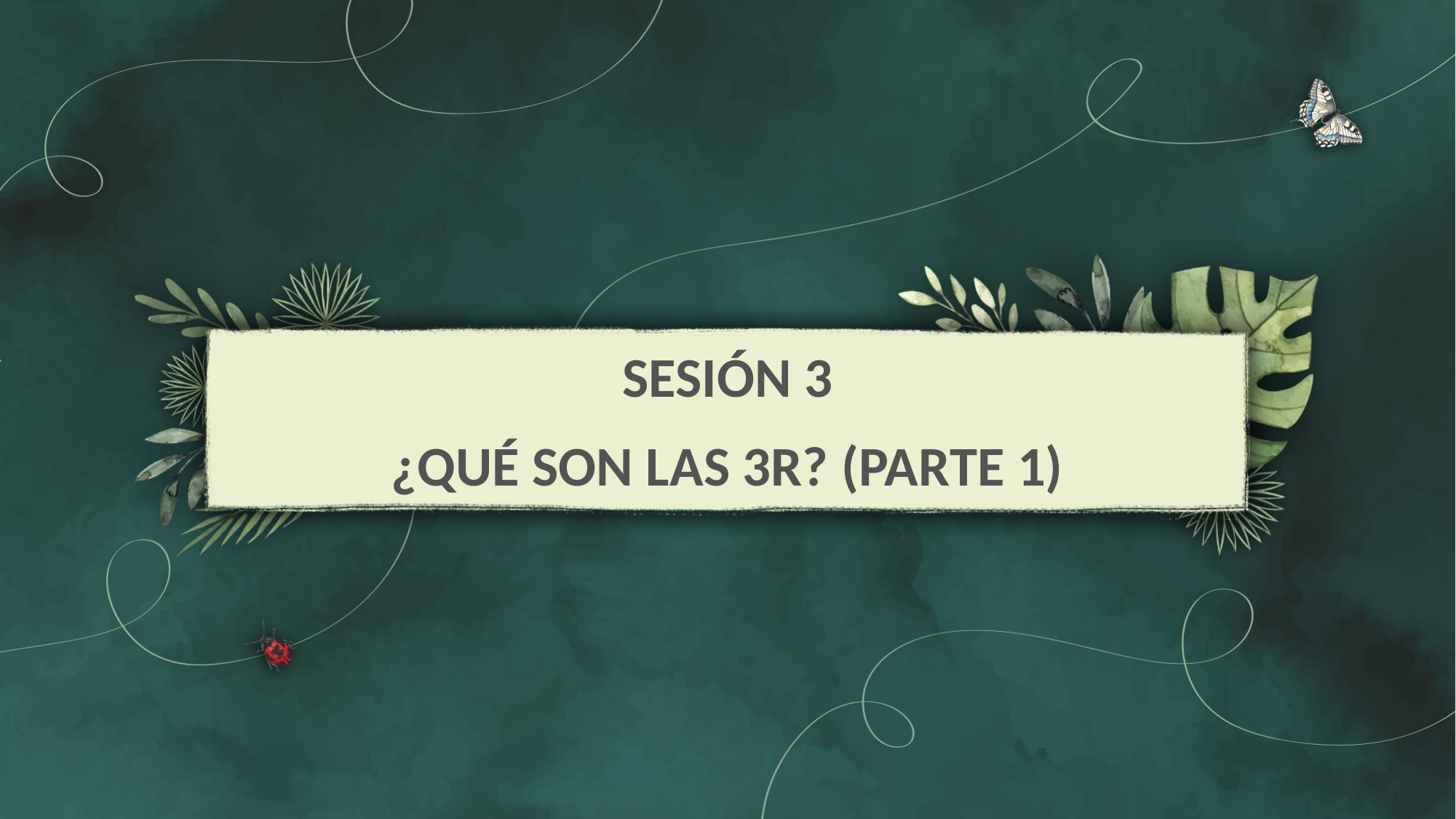

SESIÓN 3

¿QUÉ SON LAS 3R? (PARTE 1)